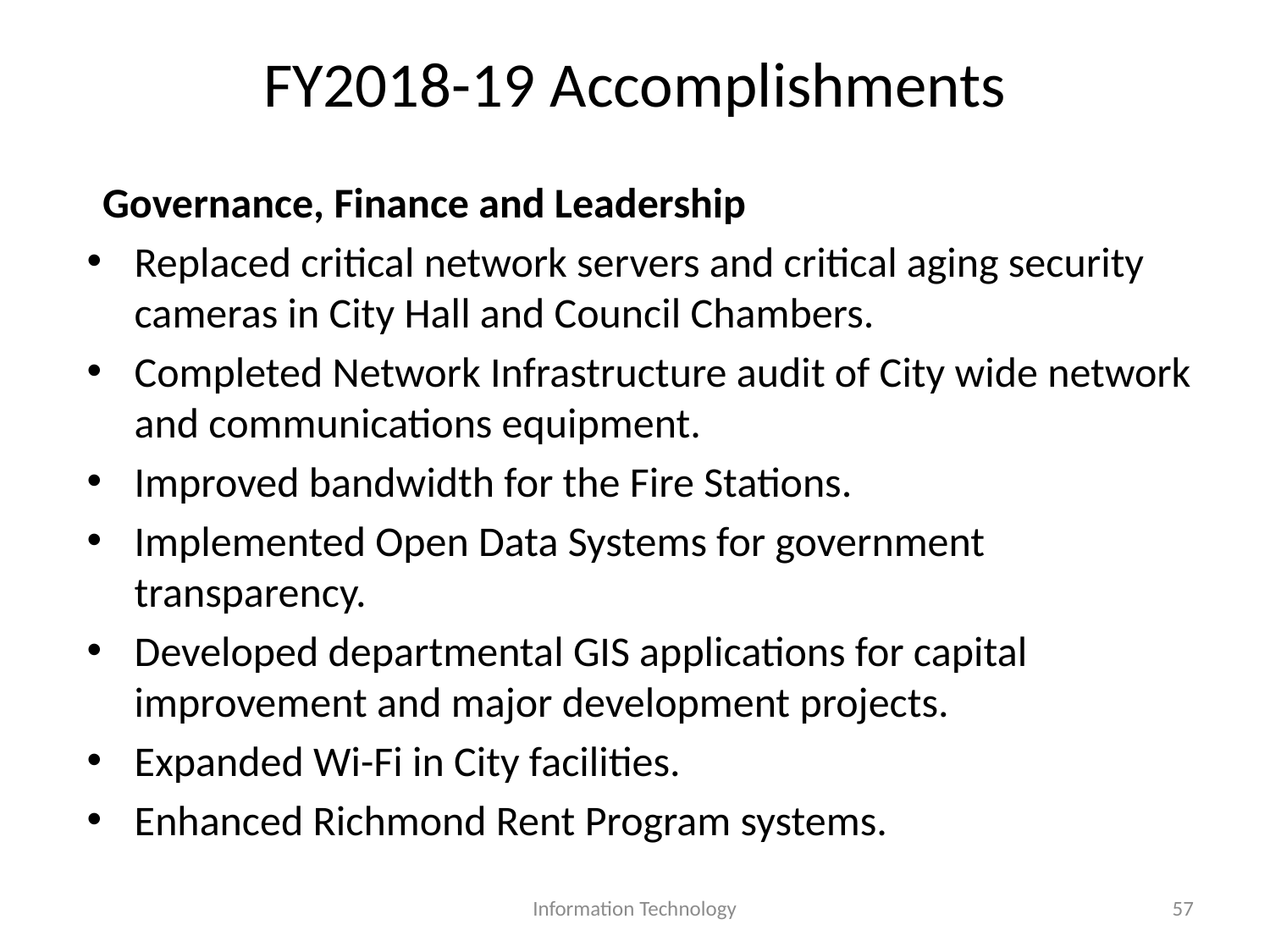

# FY2018-19 Accomplishments

Governance, Finance and Leadership
Replaced critical network servers and critical aging security cameras in City Hall and Council Chambers.
Completed Network Infrastructure audit of City wide network and communications equipment.
Improved bandwidth for the Fire Stations.
Implemented Open Data Systems for government transparency.
Developed departmental GIS applications for capital improvement and major development projects.
Expanded Wi-Fi in City facilities.
Enhanced Richmond Rent Program systems.

Information Technology
57